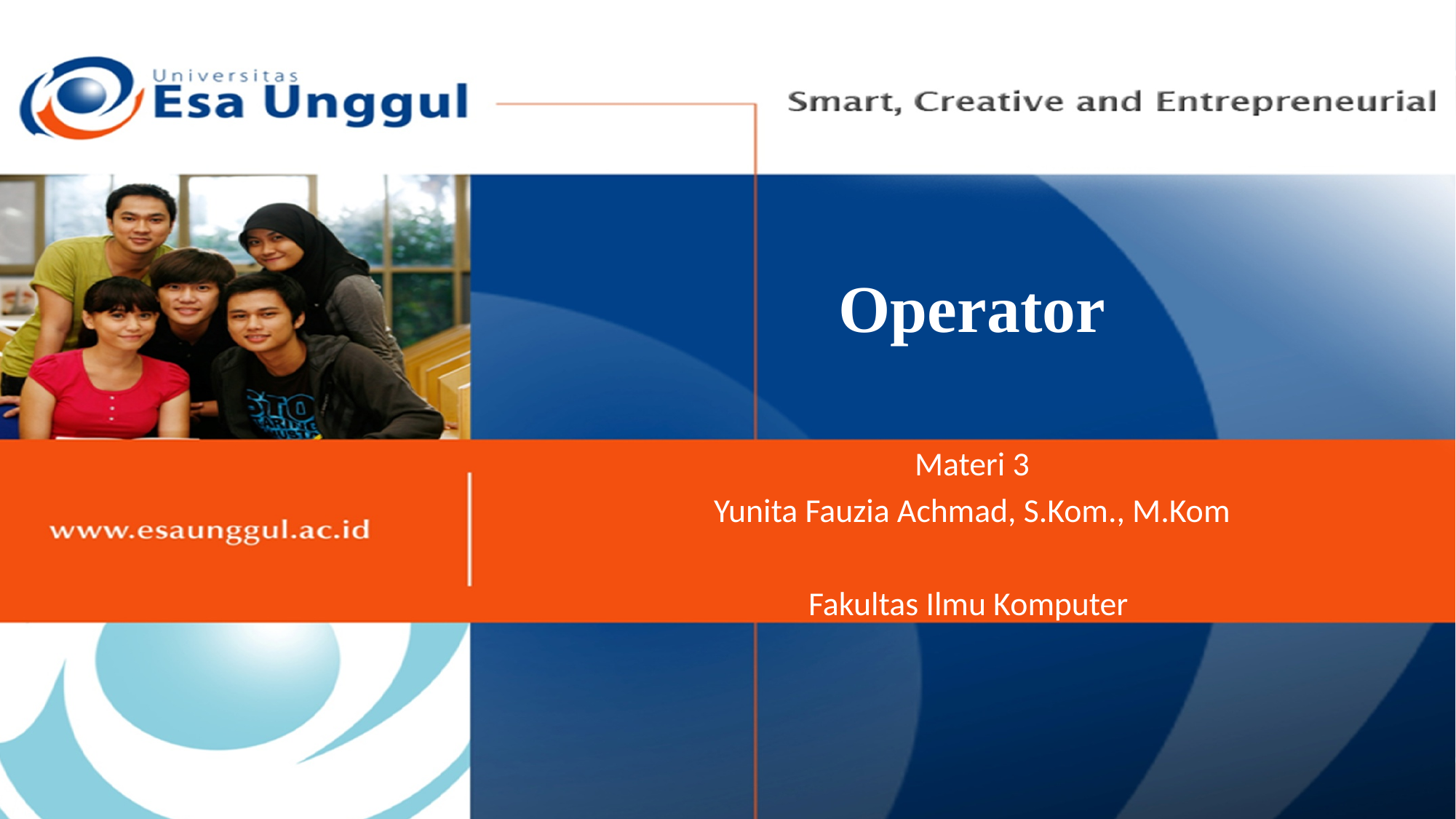

# Operator
Materi 3
Yunita Fauzia Achmad, S.Kom., M.Kom

Fakultas Ilmu Komputer